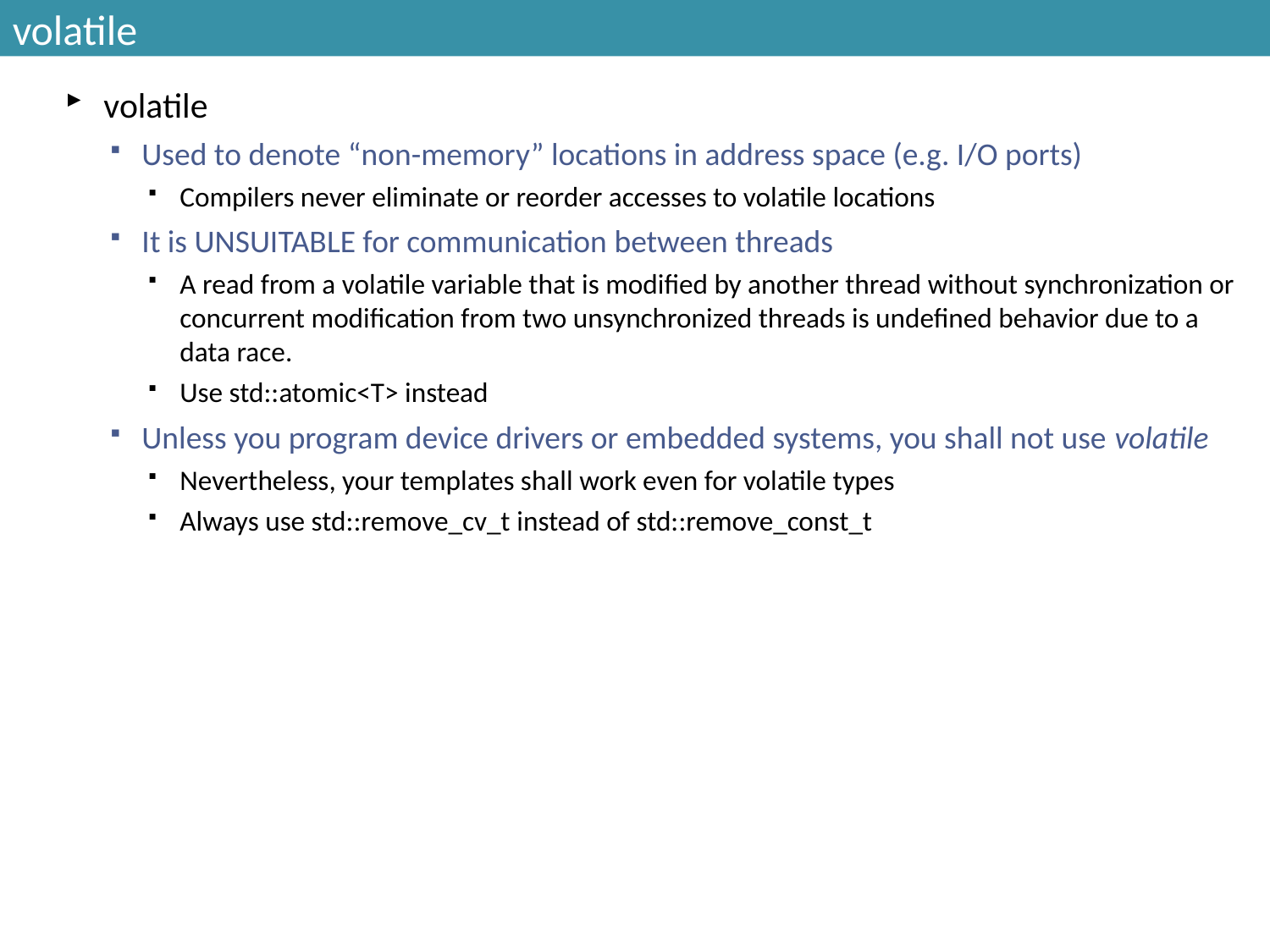

# volatile
volatile
Used to denote “non-memory” locations in address space (e.g. I/O ports)
Compilers never eliminate or reorder accesses to volatile locations
It is UNSUITABLE for communication between threads
A read from a volatile variable that is modified by another thread without synchronization or concurrent modification from two unsynchronized threads is undefined behavior due to a data race.
Use std::atomic<T> instead
Unless you program device drivers or embedded systems, you shall not use volatile
Nevertheless, your templates shall work even for volatile types
Always use std::remove_cv_t instead of std::remove_const_t